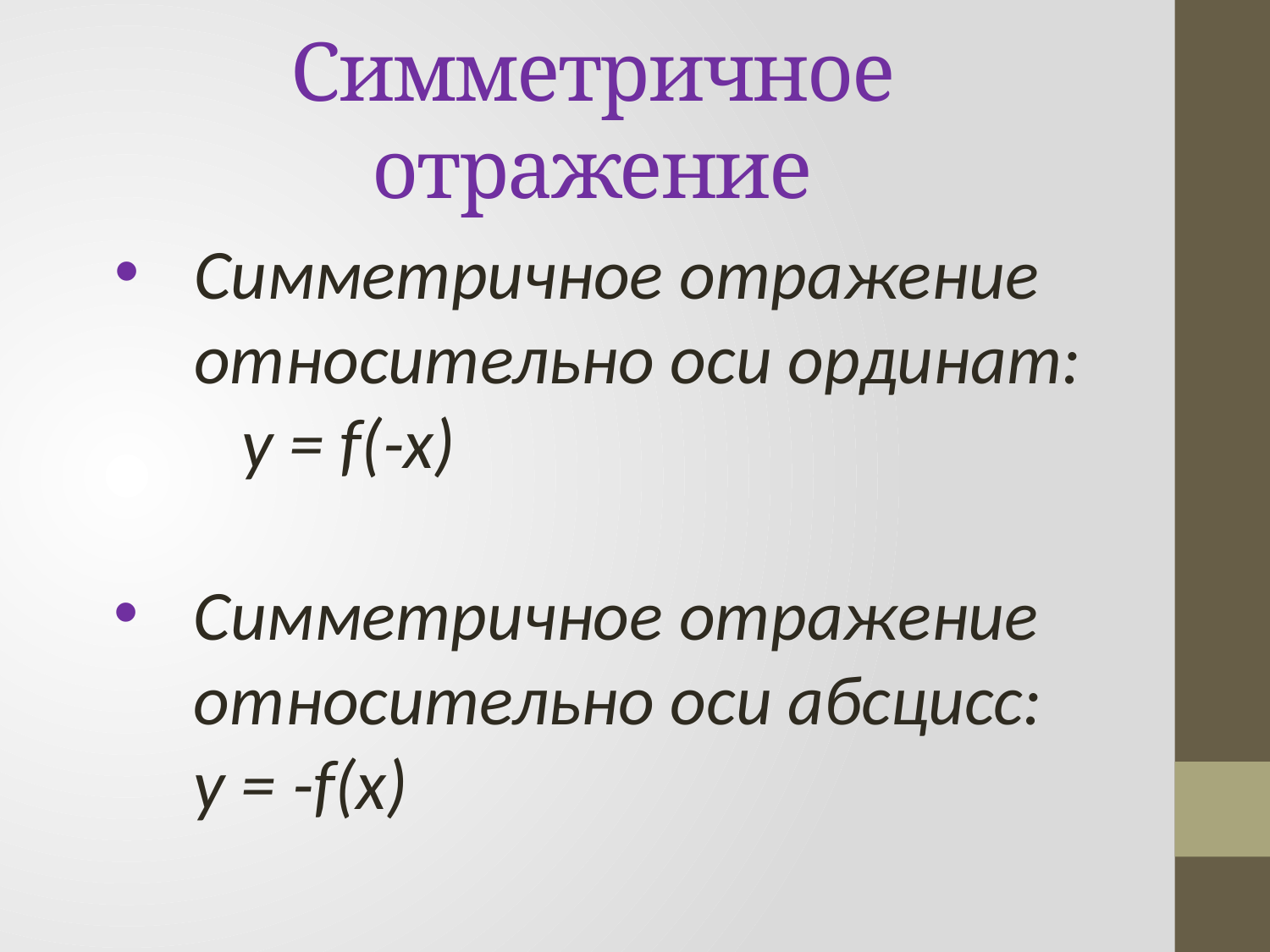

# Симметричное отражение
Симметричное отражение
относительно оси ординат:
	y = f(-x)
Симметричное отражение
относительно оси абсцисс:
y = -f(x)